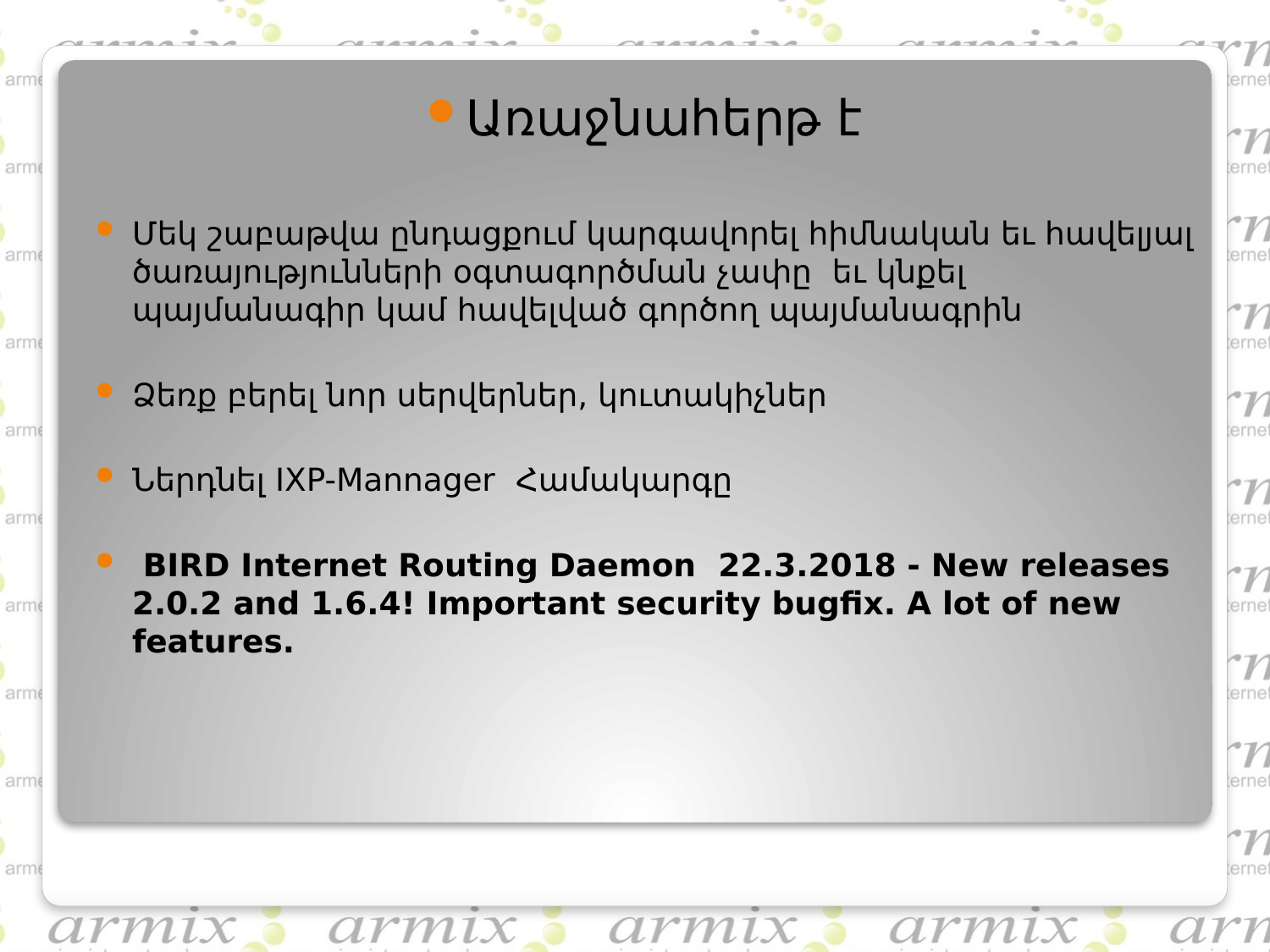

Առաջնահերթ է

Մեկ շաբաթվա ընդացքում կարգավորել հիմնական եւ հավելյալ ծառայությունների օգտագործման չափը  եւ կնքել պայմանագիր կամ հավելված գործող պայմանագրին

Ձեռք բերել նոր սերվերներ, կուտակիչներ

Ներդնել IXP-Mannager  Համակարգը

 BIRD Internet Routing Daemon  22.3.2018 - New releases 2.0.2 and 1.6.4! Important security bugfix. A lot of new features.